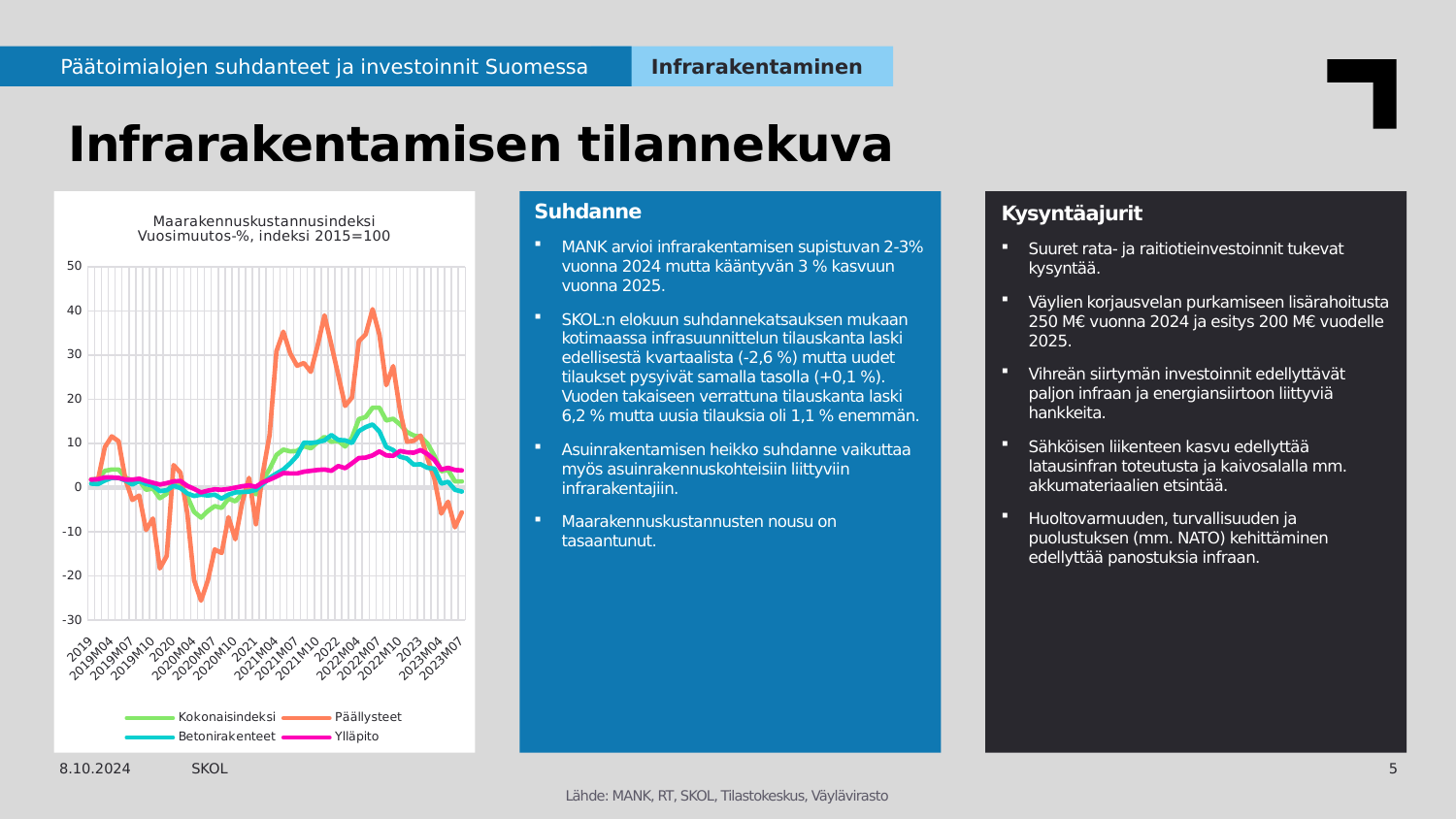

Päätoimialojen suhdanteet ja investoinnit Suomessa
Infrarakentaminen
Infrarakentamisen tilannekuva

### Chart: Maarakennuskustannusindeksi
Vuosimuutos-%, indeksi 2015=100

| Category | Kokonaisindeksi | Päällysteet | Betonirakenteet | Ylläpito |
|---|---|---|---|---|
| 2019 | 1.8 | 1.8 | 0.9 | 1.8 |
| 2019M02 | 2.0 | 1.8 | 0.8 | 1.9 |
| 2019M03 | 3.8 | 9.2 | 1.6 | 2.3 |
| 2019M04 | 4.1 | 11.6 | 2.2 | 2.3 |
| 2019M05 | 4.1 | 10.5 | 2.2 | 2.2 |
| 2019M06 | 2.3 | 1.8 | 1.6 | 1.8 |
| 2019M07 | 1.5 | -2.8 | 0.7 | 1.8 |
| 2019M08 | 1.6 | -1.8 | 1.5 | 2.0 |
| 2019M09 | -0.5 | -9.6 | 0.8 | 1.5 |
| 2019M10 | -0.2 | -7.0 | 0.4 | 1.1 |
| 2019M11 | -2.4 | -18.3 | -0.8 | 0.7 |
| 2019M12 | -1.4 | -15.5 | -0.6 | 1.0 |
| 2020 | 1.6 | 5.1 | 0.4 | 1.4 |
| 2020M02 | 0.6 | 3.4 | -0.1 | 1.5 |
| 2020M03 | -2.0 | -5.8 | -1.3 | 0.4 |
| 2020M04 | -5.5 | -21.0 | -1.9 | -0.3 |
| 2020M05 | -6.8 | -25.6 | -1.6 | -1.1 |
| 2020M06 | -5.3 | -21.0 | -1.8 | -0.7 |
| 2020M07 | -4.2 | -14.0 | -1.6 | -0.4 |
| 2020M08 | -4.6 | -14.8 | -2.5 | -0.5 |
| 2020M09 | -2.5 | -6.7 | -1.6 | -0.3 |
| 2020M10 | -3.1 | -11.7 | -1.1 | 0.0 |
| 2020M11 | -1.5 | -3.4 | -1.0 | 0.3 |
| 2020M12 | -0.3 | 2.2 | -0.9 | 0.5 |
| 2021 | -1.5 | -8.3 | -0.5 | 0.2 |
| 2021M02 | 1.7 | 3.2 | 0.8 | 1.2 |
| 2021M03 | 4.2 | 11.9 | 2.2 | 1.8 |
| 2021M04 | 7.4 | 30.9 | 3.2 | 2.5 |
| 2021M05 | 8.6 | 35.3 | 4.1 | 3.3 |
| 2021M06 | 8.2 | 30.4 | 5.5 | 3.2 |
| 2021M07 | 8.3 | 27.6 | 7.2 | 3.2 |
| 2021M08 | 9.4 | 28.2 | 10.2 | 3.6 |
| 2021M09 | 8.9 | 26.2 | 10.1 | 3.8 |
| 2021M10 | 10.3 | 32.2 | 10.3 | 4.0 |
| 2021M11 | 11.5 | 39.0 | 10.7 | 4.1 |
| 2021M12 | 10.4 | 32.3 | 11.9 | 3.8 |
| 2022 | 10.6 | 25.5 | 10.8 | 4.9 |
| 2022M02 | 9.3 | 18.5 | 10.7 | 4.4 |
| 2022M03 | 11.3 | 20.4 | 10.1 | 5.5 |
| 2022M04 | 15.5 | 33.1 | 12.8 | 6.7 |
| 2022M05 | 16.0 | 34.7 | 13.7 | 6.8 |
| 2022M06 | 18.1 | 40.4 | 14.3 | 7.3 |
| 2022M07 | 18.1 | 34.6 | 12.7 | 8.2 |
| 2022M08 | 15.2 | 23.2 | 9.2 | 7.3 |
| 2022M09 | 15.6 | 27.5 | 8.5 | 7.2 |
| 2022M10 | 14.3 | 17.4 | 7.0 | 8.3 |
| 2022M11 | 12.6 | 10.4 | 6.6 | 8.0 |
| 2022M12 | 11.8 | 10.6 | 5.2 | 7.9 |
| 2023 | 11.5 | 11.8 | 5.3 | 8.5 |
| 2023M02 | 10.0 | 6.6 | 4.5 | 7.6 |
| 2023M03 | 7.2 | 2.0 | 4.3 | 6.3 |
| 2023M04 | 3.7 | -5.9 | 0.9 | 4.1 |
| 2023M05 | 4.0 | -3.2 | 1.3 | 4.5 |
| 2023M06 | 1.4 | -9.0 | -0.5 | 4.0 |
| 2023M07 | 1.4 | -5.6 | -0.9 | 3.9 |
Suhdanne
MANK arvioi infrarakentamisen supistuvan 2-3% vuonna 2024 mutta kääntyvän 3 % kasvuun vuonna 2025.
SKOL:n elokuun suhdannekatsauksen mukaan kotimaassa infrasuunnittelun tilauskanta laski edellisestä kvartaalista (-2,6 %) mutta uudet tilaukset pysyivät samalla tasolla (+0,1 %). Vuoden takaiseen verrattuna tilauskanta laski 6,2 % mutta uusia tilauksia oli 1,1 % enemmän.
Asuinrakentamisen heikko suhdanne vaikuttaa myös asuinrakennuskohteisiin liittyviin infrarakentajiin.
Maarakennuskustannusten nousu on tasaantunut.

Kysyntäajurit
Suuret rata- ja raitiotieinvestoinnit tukevat kysyntää.
Väylien korjausvelan purkamiseen lisärahoitusta 250 M€ vuonna 2024 ja esitys 200 M€ vuodelle 2025.
Vihreän siirtymän investoinnit edellyttävät paljon infraan ja energiansiirtoon liittyviä hankkeita.
Sähköisen liikenteen kasvu edellyttää latausinfran toteutusta ja kaivosalalla mm. akkumateriaalien etsintää.
Huoltovarmuuden, turvallisuuden ja puolustuksen (mm. NATO) kehittäminen edellyttää panostuksia infraan.

8.10.2024
SKOL
5
Lähde: MANK, RT, SKOL, Tilastokeskus, Väylävirasto